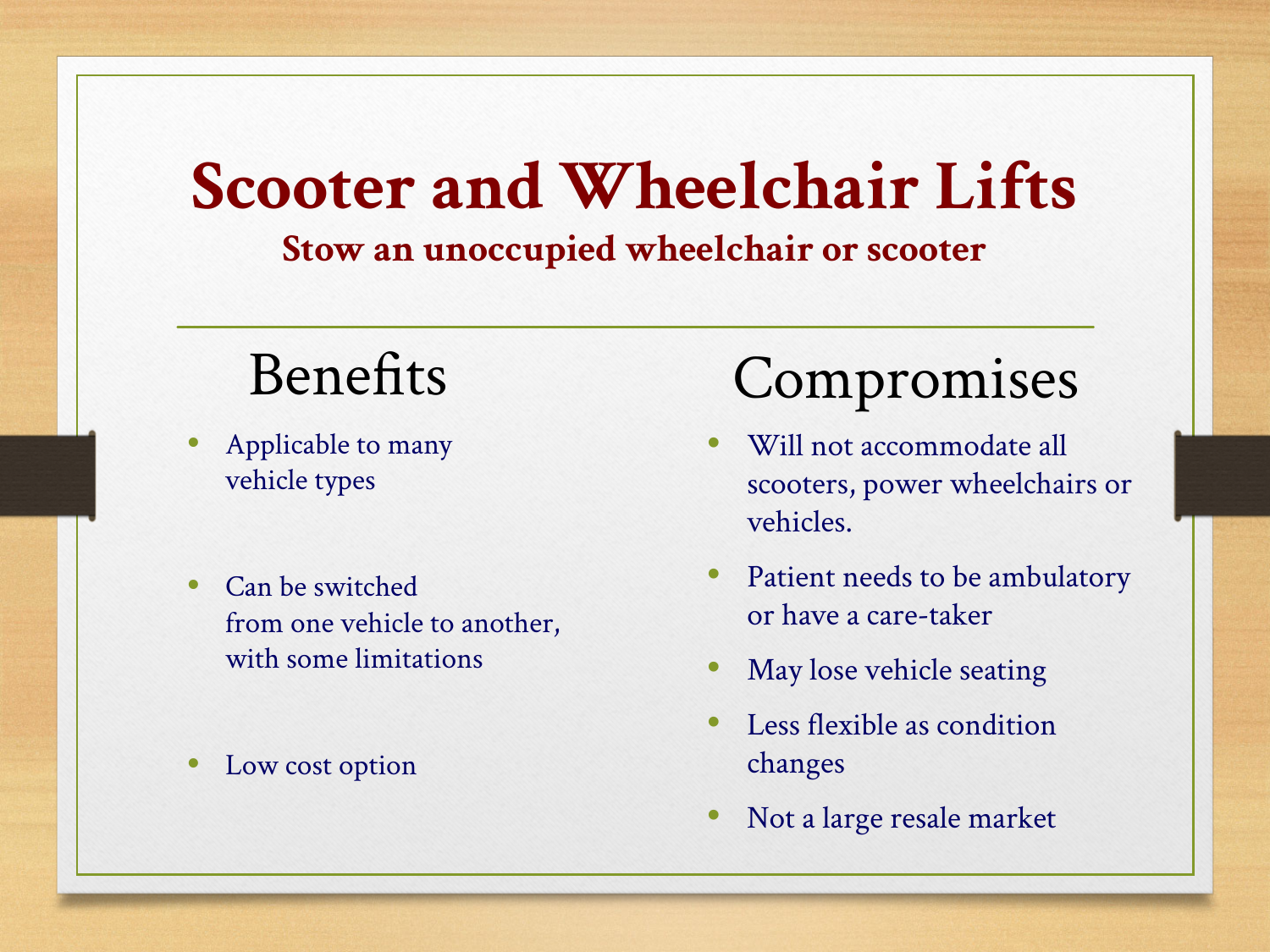

# Scooter and Wheelchair Lifts Stow an unoccupied wheelchair or scooter
Benefits
Compromises
Applicable to many
vehicle types

Can be switched
from one vehicle to another, with some limitations

Low cost option

Will not accommodate all scooters, power wheelchairs or vehicles.
Patient needs to be ambulatory or have a care-taker
May lose vehicle seating
Less flexible as condition changes
Not a large resale market